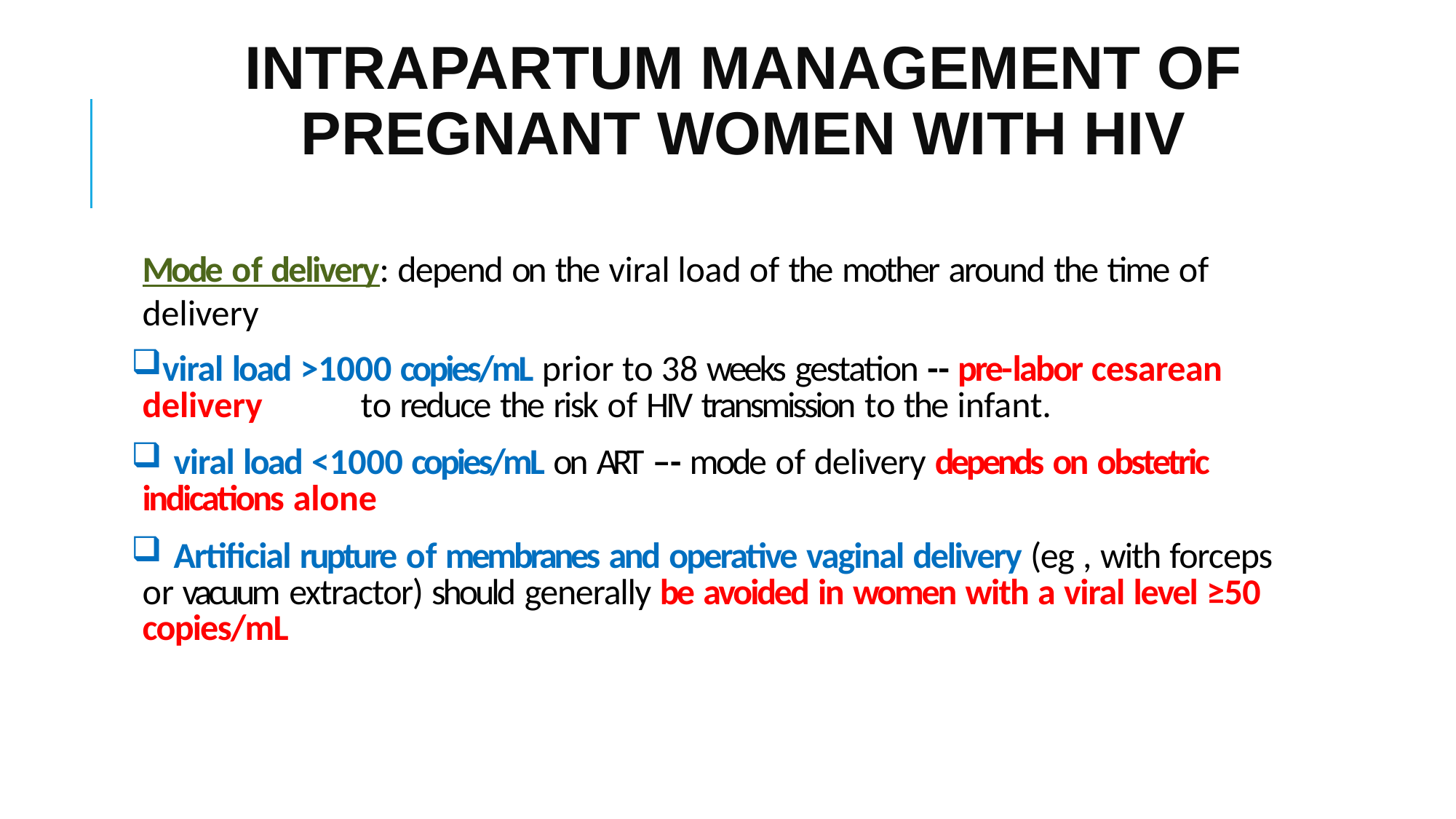

# INTRAPARTUM MANAGEMENT OF PREGNANT WOMEN WITH HIV
Mode of delivery: depend on the viral load of the mother around the time of delivery
viral load >1000 copies/mL prior to 38 weeks gestation -- pre-labor cesarean
delivery	to reduce the risk of HIV transmission to the infant.
	viral load <1000 copies/mL on ART –- mode of delivery depends on obstetric  indications alone
	Artificial rupture of membranes and operative vaginal delivery (eg , with forceps or vacuum extractor) should generally be avoided in women with a viral level ≥50 copies/mL